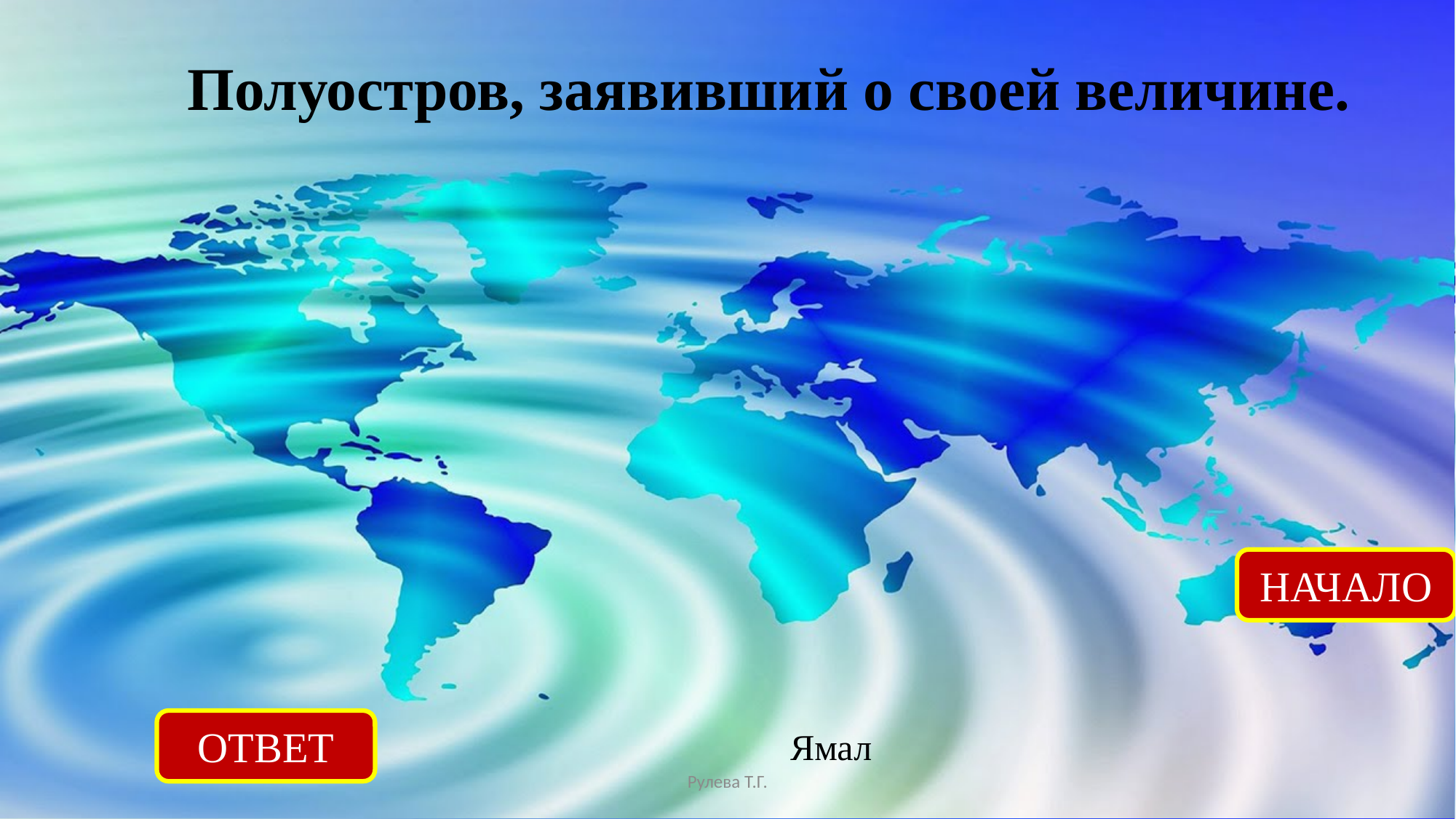

Полуостров, заявивший о своей величине.
НАЧАЛО
ОТВЕТ
Ямал
Рулева Т.Г.